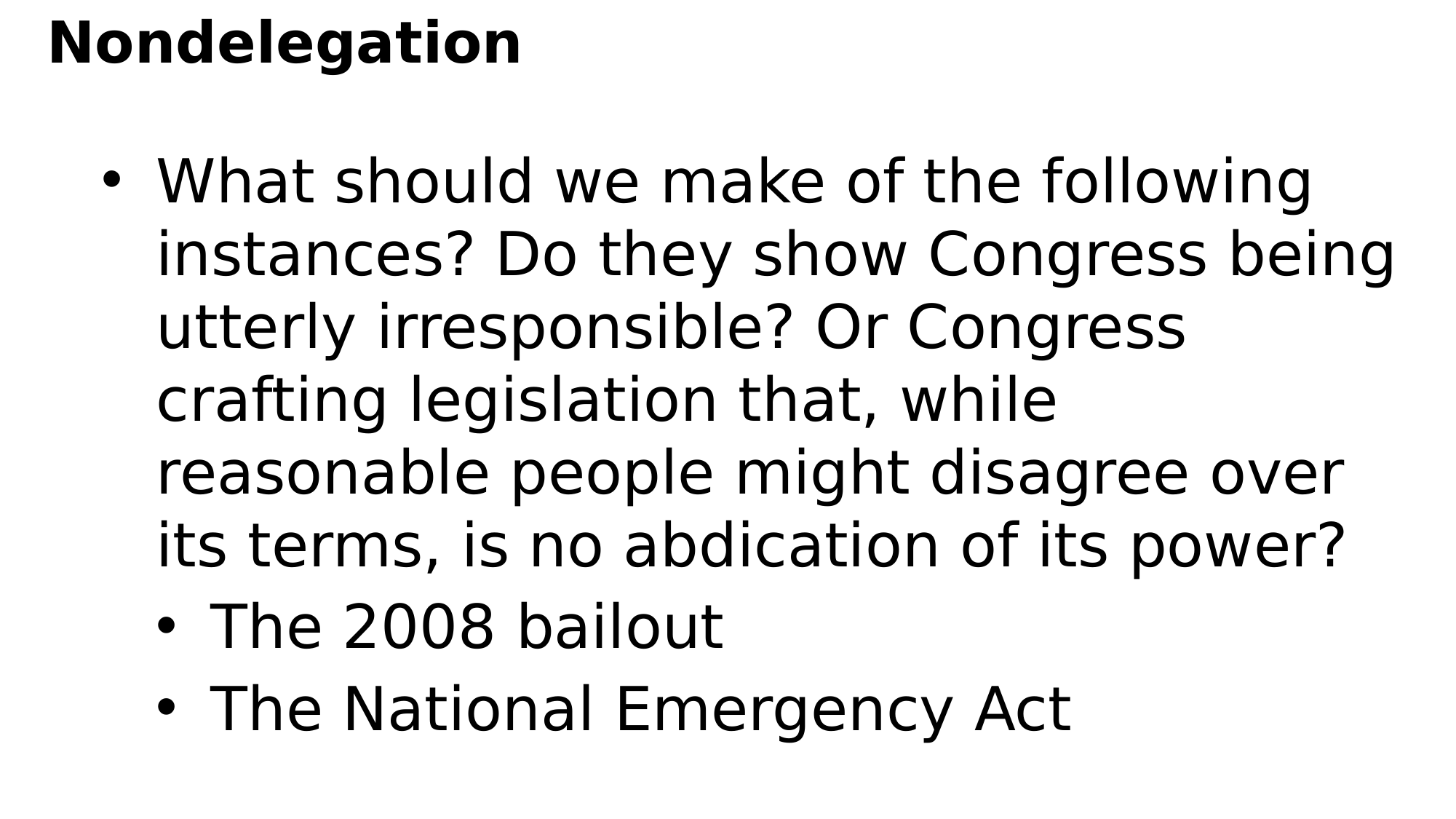

Nondelegation

What should we make of the following instances? Do they show Congress being utterly irresponsible? Or Congress crafting legislation that, while reasonable people might disagree over its terms, is no abdication of its power?
The 2008 bailout
The National Emergency Act